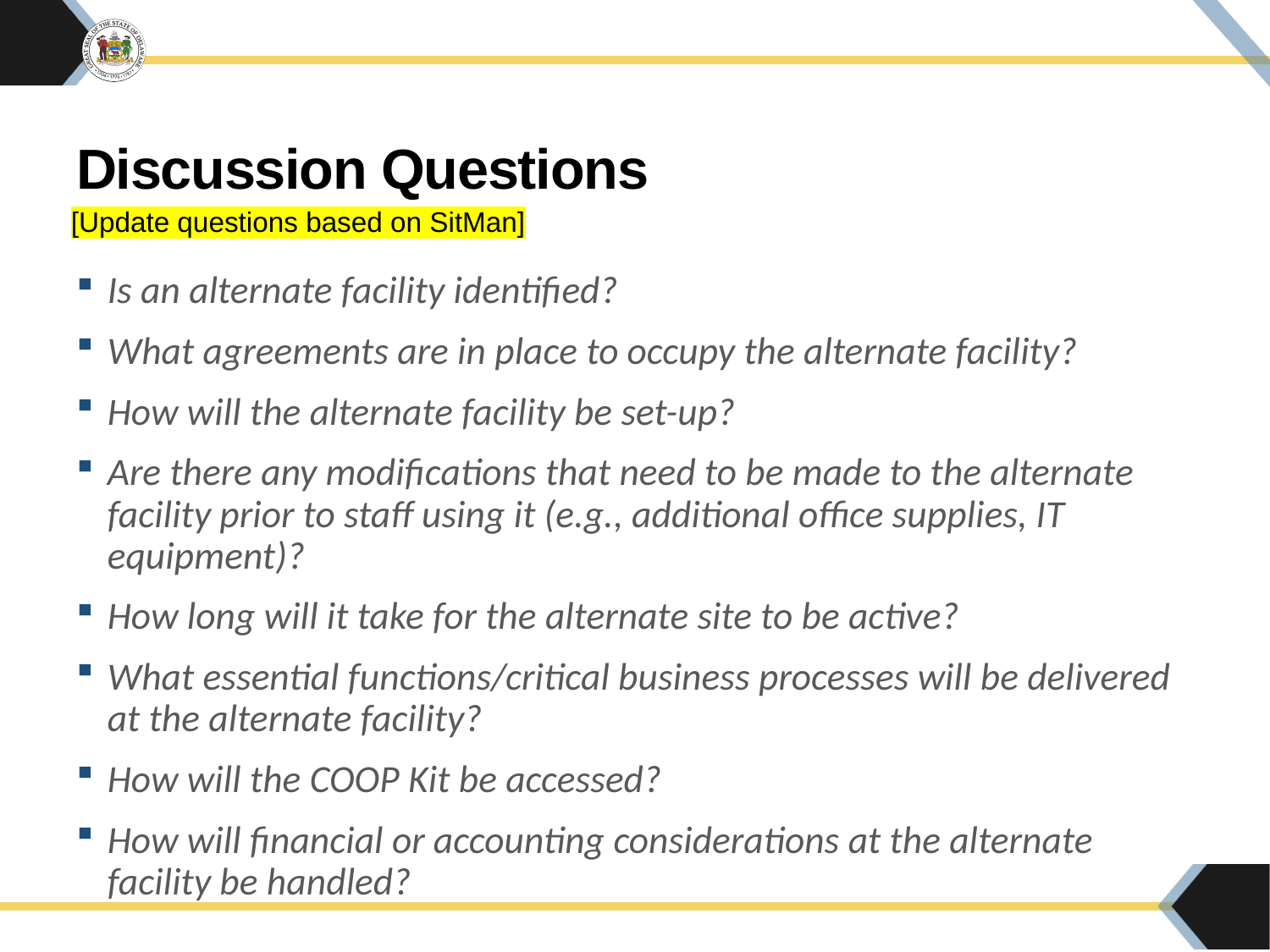

# Discussion Questions
[Update questions based on SitMan]
Is an alternate facility identified?
What agreements are in place to occupy the alternate facility?
How will the alternate facility be set-up?
Are there any modifications that need to be made to the alternate facility prior to staff using it (e.g., additional office supplies, IT equipment)?
How long will it take for the alternate site to be active?
What essential functions/critical business processes will be delivered at the alternate facility?
How will the COOP Kit be accessed?
How will financial or accounting considerations at the alternate facility be handled?